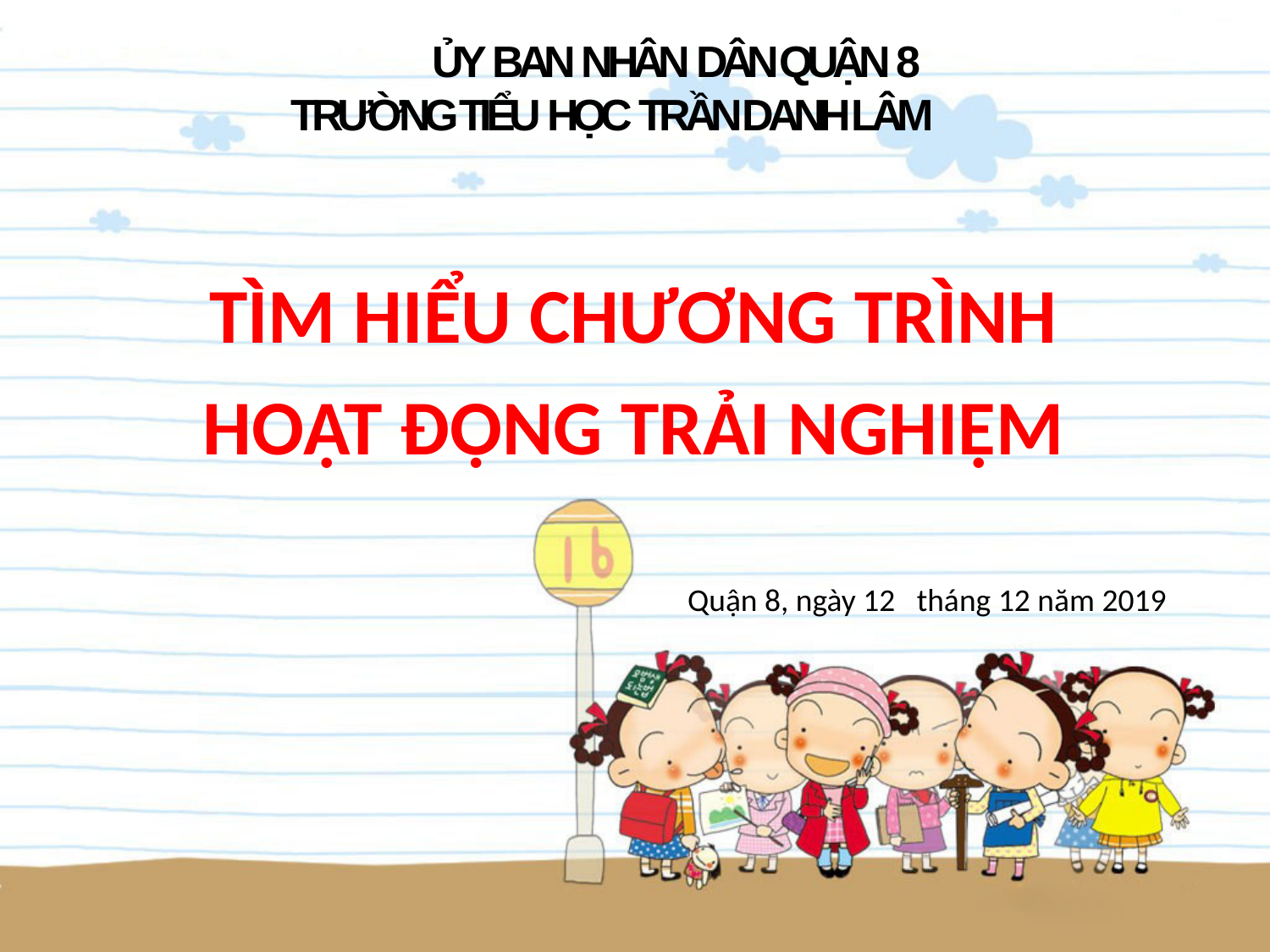

# ỦY  BAN  NHÂN  DÂN QUẬN  8 TRƯỜNG TIỂU  HỌC  TRẦN DANH LÂM
TÌM HIỂU CHƯƠNG TRÌNH
HOẠT ĐỘNG TRẢI NGHIỆM

Quận 8, ngày 12   tháng 12 năm 2019